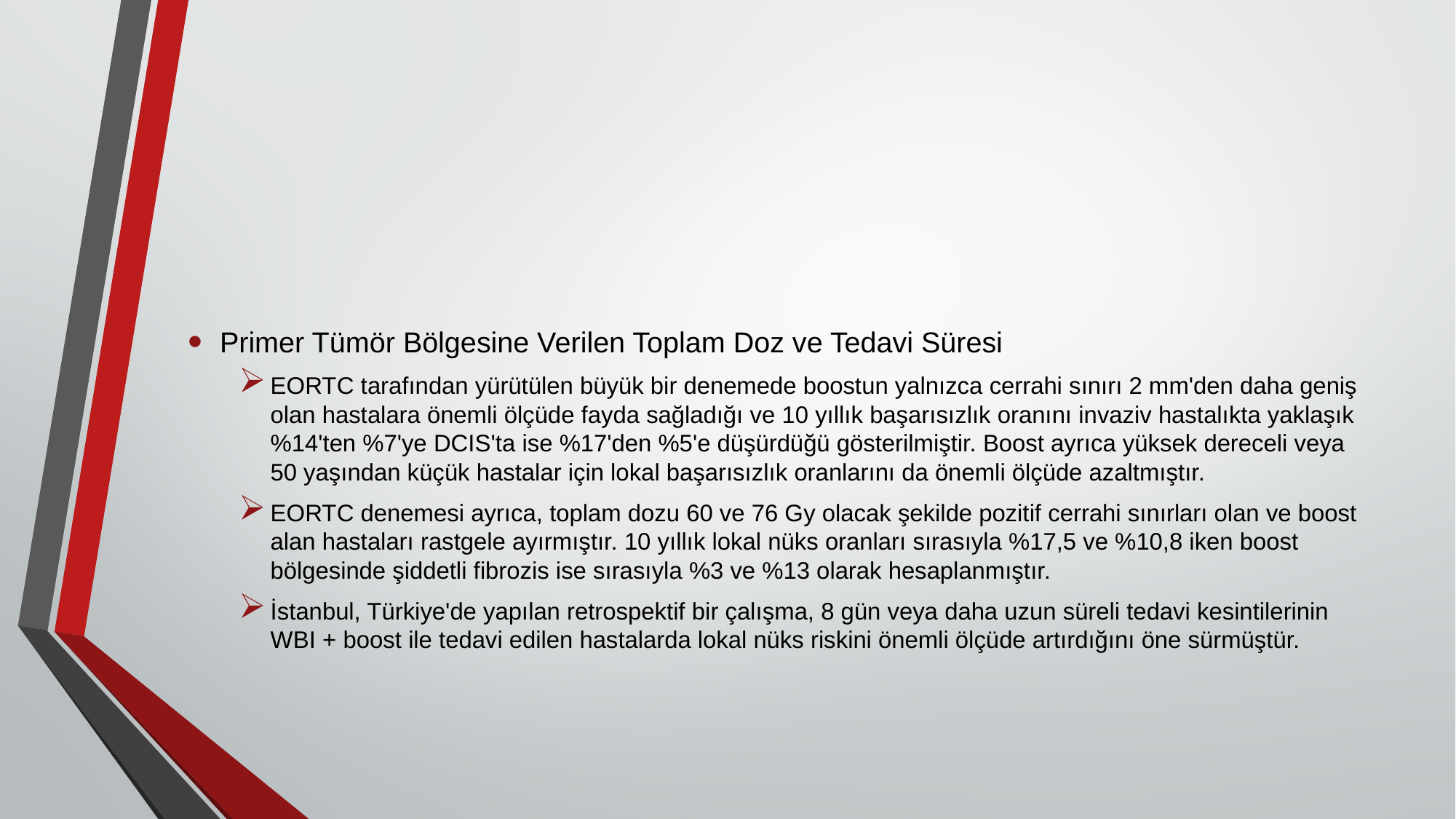

#
Primer Tümör Bölgesine Verilen Toplam Doz ve Tedavi Süresi
EORTC tarafından yürütülen büyük bir denemede boostun yalnızca cerrahi sınırı 2 mm'den daha geniş olan hastalara önemli ölçüde fayda sağladığı ve 10 yıllık başarısızlık oranını invaziv hastalıkta yaklaşık %14'ten %7'ye DCIS'ta ise %17'den %5'e düşürdüğü gösterilmiştir. Boost ayrıca yüksek dereceli veya 50 yaşından küçük hastalar için lokal başarısızlık oranlarını da önemli ölçüde azaltmıştır.
EORTC denemesi ayrıca, toplam dozu 60 ve 76 Gy olacak şekilde pozitif cerrahi sınırları olan ve boost alan hastaları rastgele ayırmıştır. 10 yıllık lokal nüks oranları sırasıyla %17,5 ve %10,8 iken boost bölgesinde şiddetli fibrozis ise sırasıyla %3 ve %13 olarak hesaplanmıştır.
İstanbul, Türkiye'de yapılan retrospektif bir çalışma, 8 gün veya daha uzun süreli tedavi kesintilerinin WBI + boost ile tedavi edilen hastalarda lokal nüks riskini önemli ölçüde artırdığını öne sürmüştür.